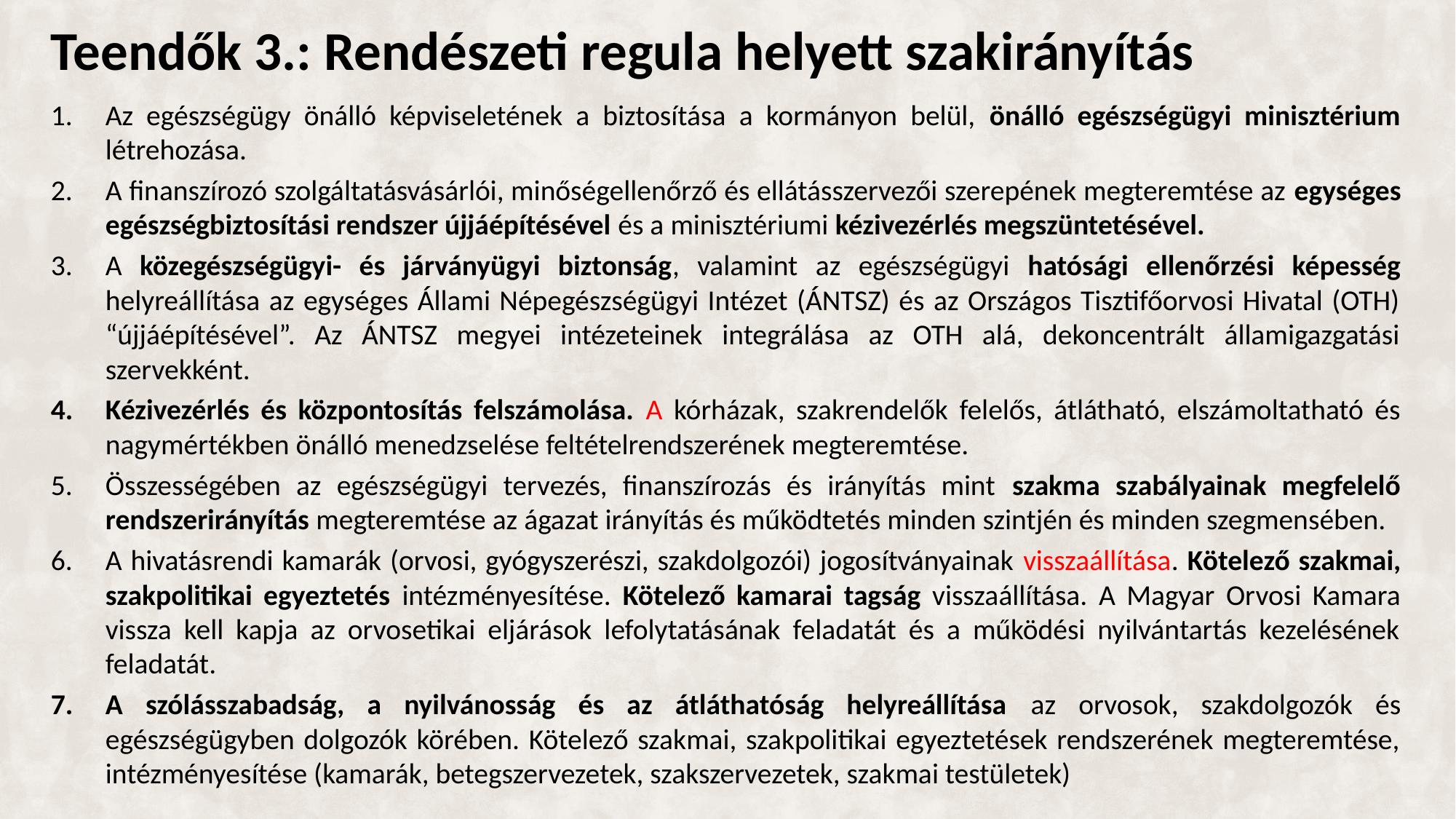

# Teendők 3.: Rendészeti regula helyett szakirányítás
Az egészségügy önálló képviseletének a biztosítása a kormányon belül, önálló egészségügyi minisztérium létrehozása.
A finanszírozó szolgáltatásvásárlói, minőségellenőrző és ellátásszervezői szerepének megteremtése az egységes egészségbiztosítási rendszer újjáépítésével és a minisztériumi kézivezérlés megszüntetésével.
A közegészségügyi- és járványügyi biztonság, valamint az egészségügyi hatósági ellenőrzési képesség helyreállítása az egységes Állami Népegészségügyi Intézet (ÁNTSZ) és az Országos Tisztifőorvosi Hivatal (OTH) “újjáépítésével”. Az ÁNTSZ megyei intézeteinek integrálása az OTH alá, dekoncentrált államigazgatási szervekként.
Kézivezérlés és központosítás felszámolása. A kórházak, szakrendelők felelős, átlátható, elszámoltatható és nagymértékben önálló menedzselése feltételrendszerének megteremtése.
Összességében az egészségügyi tervezés, finanszírozás és irányítás mint szakma szabályainak megfelelő rendszerirányítás megteremtése az ágazat irányítás és működtetés minden szintjén és minden szegmensében.
A hivatásrendi kamarák (orvosi, gyógyszerészi, szakdolgozói) jogosítványainak visszaállítása. Kötelező szakmai, szakpolitikai egyeztetés intézményesítése. Kötelező kamarai tagság visszaállítása. A Magyar Orvosi Kamara vissza kell kapja az orvosetikai eljárások lefolytatásának feladatát és a működési nyilvántartás kezelésének feladatát.
A szólásszabadság, a nyilvánosság és az átláthatóság helyreállítása az orvosok, szakdolgozók és egészségügyben dolgozók körében. Kötelező szakmai, szakpolitikai egyeztetések rendszerének megteremtése, intézményesítése (kamarák, betegszervezetek, szakszervezetek, szakmai testületek)